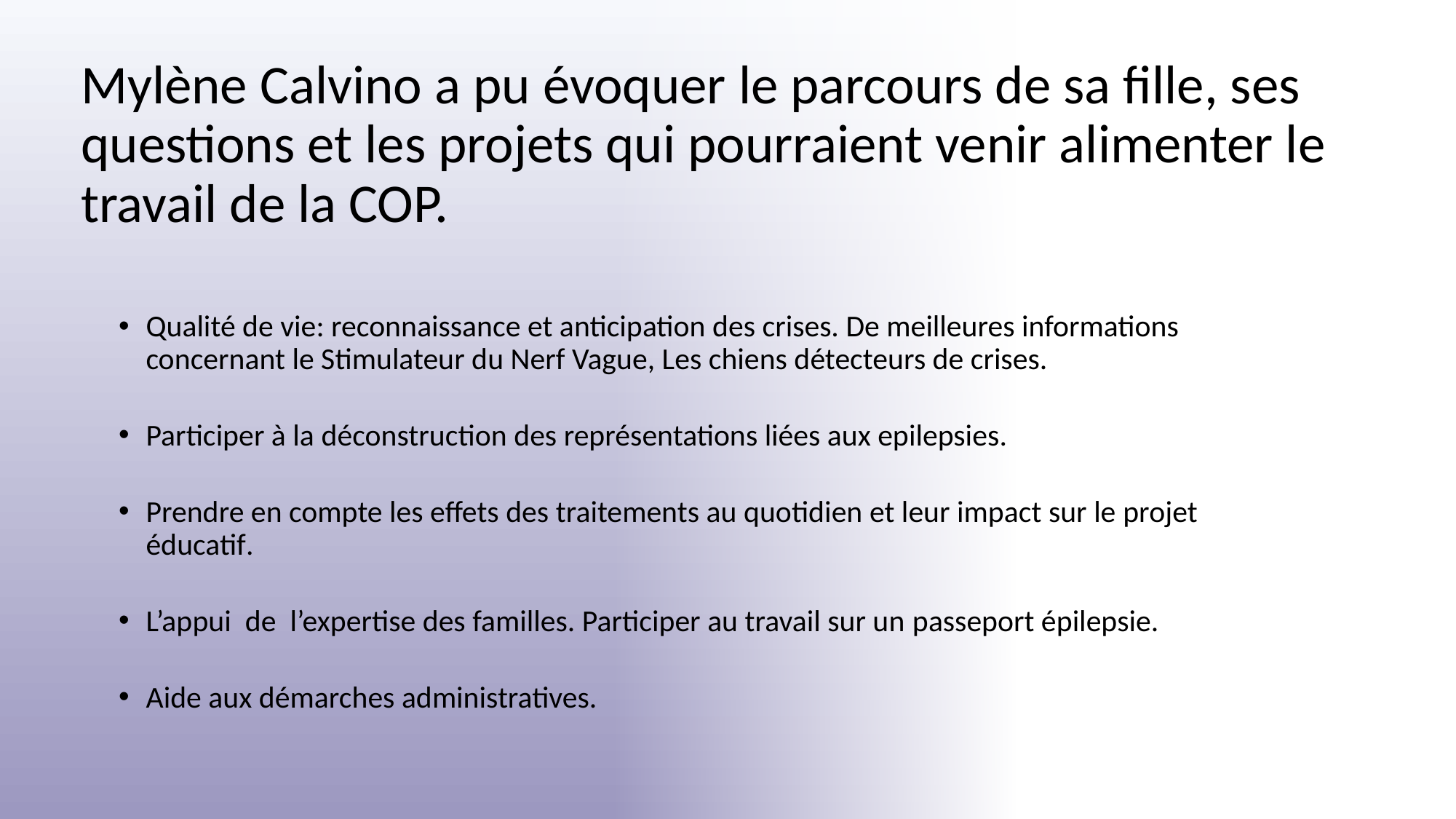

# Mylène Calvino a pu évoquer le parcours de sa fille, ses questions et les projets qui pourraient venir alimenter le travail de la COP.
Qualité de vie: reconnaissance et anticipation des crises. De meilleures informations concernant le Stimulateur du Nerf Vague, Les chiens détecteurs de crises.

Participer à la déconstruction des représentations liées aux epilepsies.

Prendre en compte les effets des traitements au quotidien et leur impact sur le projet éducatif.

L’appui  de  l’expertise des familles. Participer au travail sur un passeport épilepsie.

Aide aux démarches administratives.